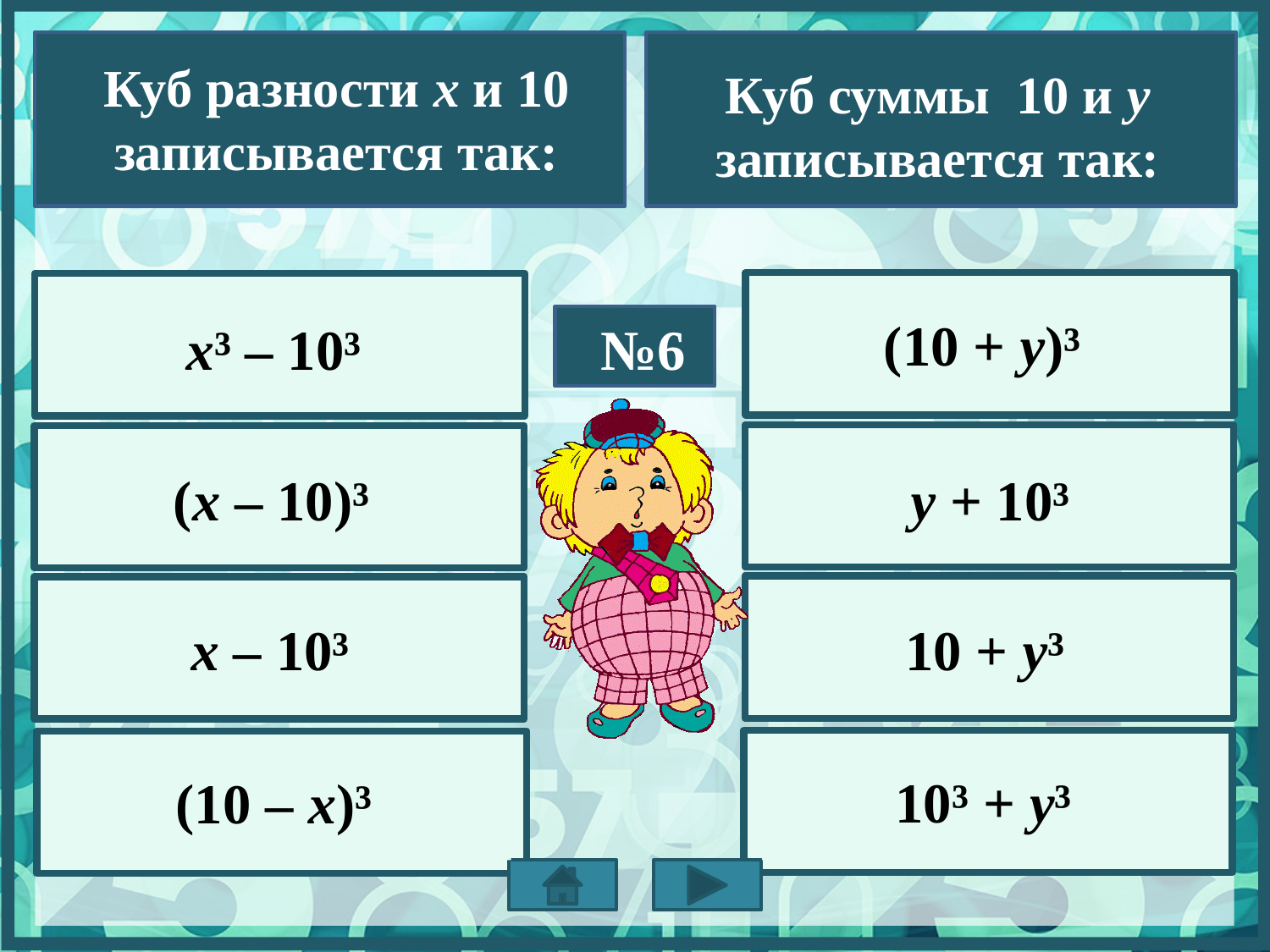

Куб разности х и 10 записывается так:
Куб суммы  10 и у записывается так:
(10 + у)³
х³ – 10³
№6
(х – 10)³
у + 10³
х – 10³
10 + у³
10³ + у³
(10 – х)³